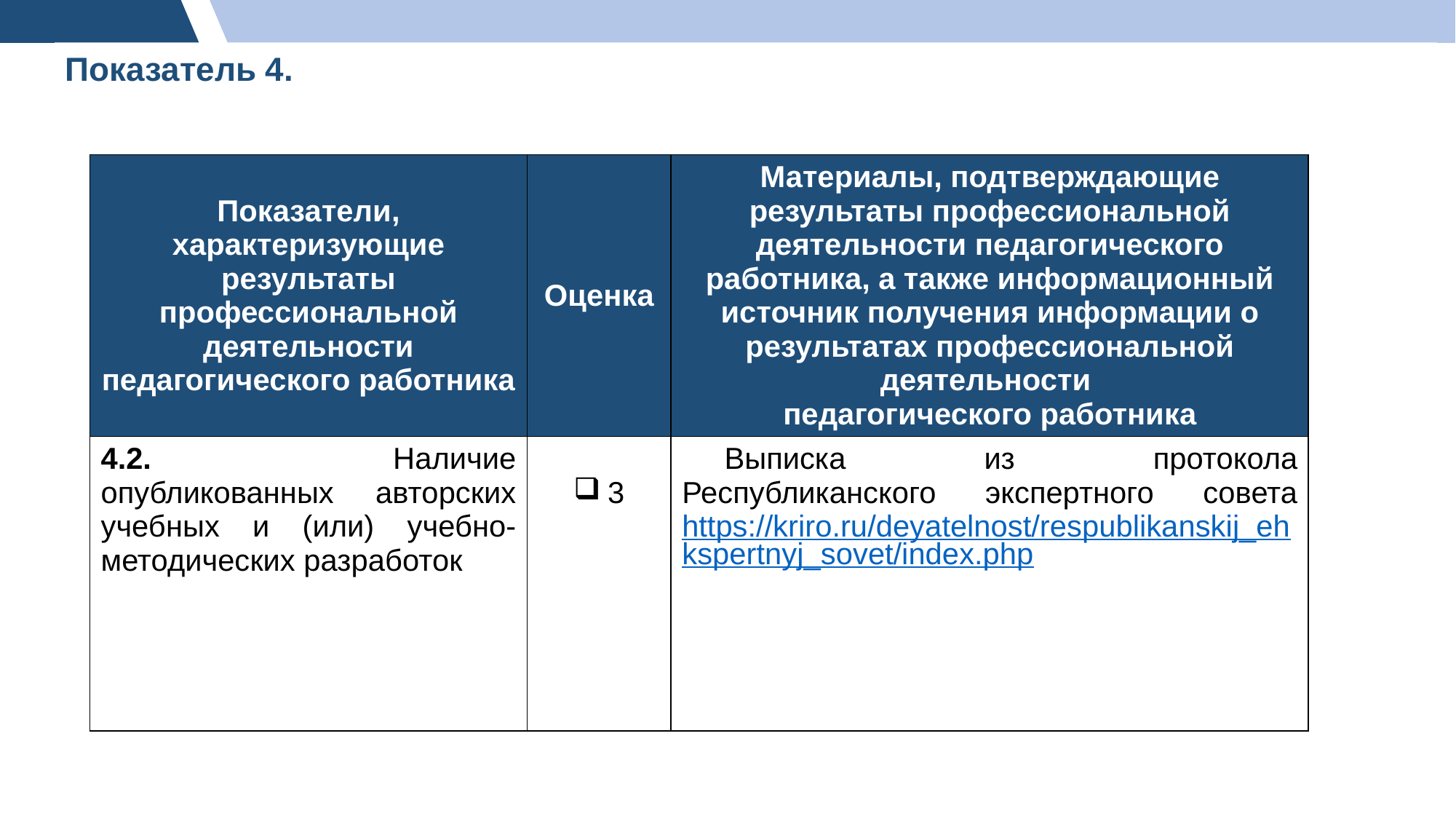

Показатель 4.
| Показатели, характеризующие результаты профессиональной деятельности педагогического работника | Оценка | Материалы, подтверждающие результаты профессиональной деятельности педагогического работника, а также информационный источник получения информации о результатах профессиональной деятельности педагогического работника |
| --- | --- | --- |
| 4.2. Наличие опубликованных авторских учебных и (или) учебно-методических разработок | 3 | Выписка из протокола Республиканского экспертного совета https://kriro.ru/deyatelnost/respublikanskij\_ehkspertnyj\_sovet/index.php |